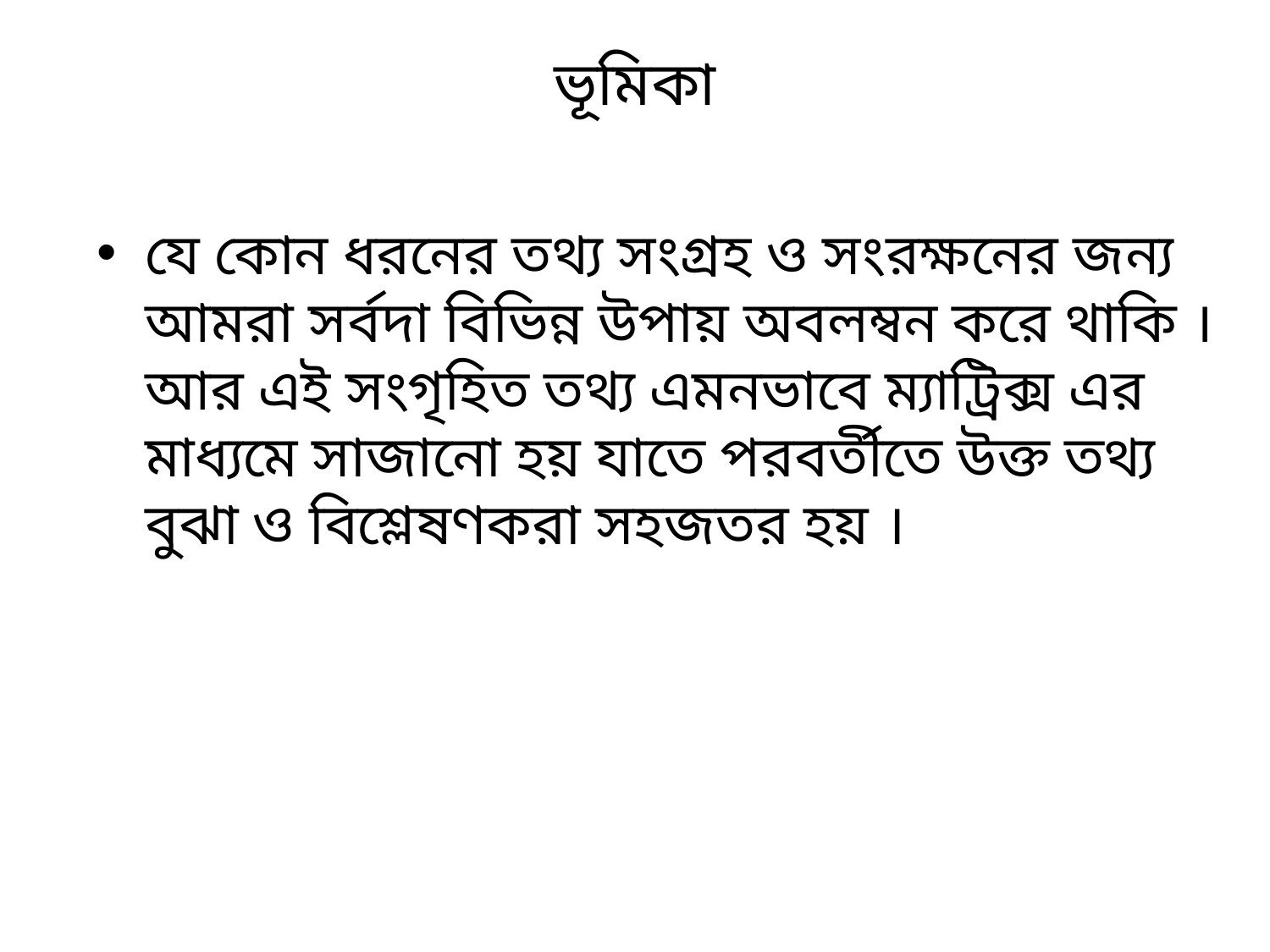

# ভূমিকা
যে কোন ধরনের তথ্য সংগ্রহ ও সংরক্ষনের জন্য আমরা সর্বদা বিভিন্ন উপায় অবলম্বন করে থাকি । আর এই সংগৃহিত তথ্য এমনভাবে ম্যাট্রিক্স এর মাধ্যমে সাজানো হয় যাতে পরবর্তীতে উক্ত তথ্য বুঝা ও বিশ্লেষণকরা সহজতর হয় ।